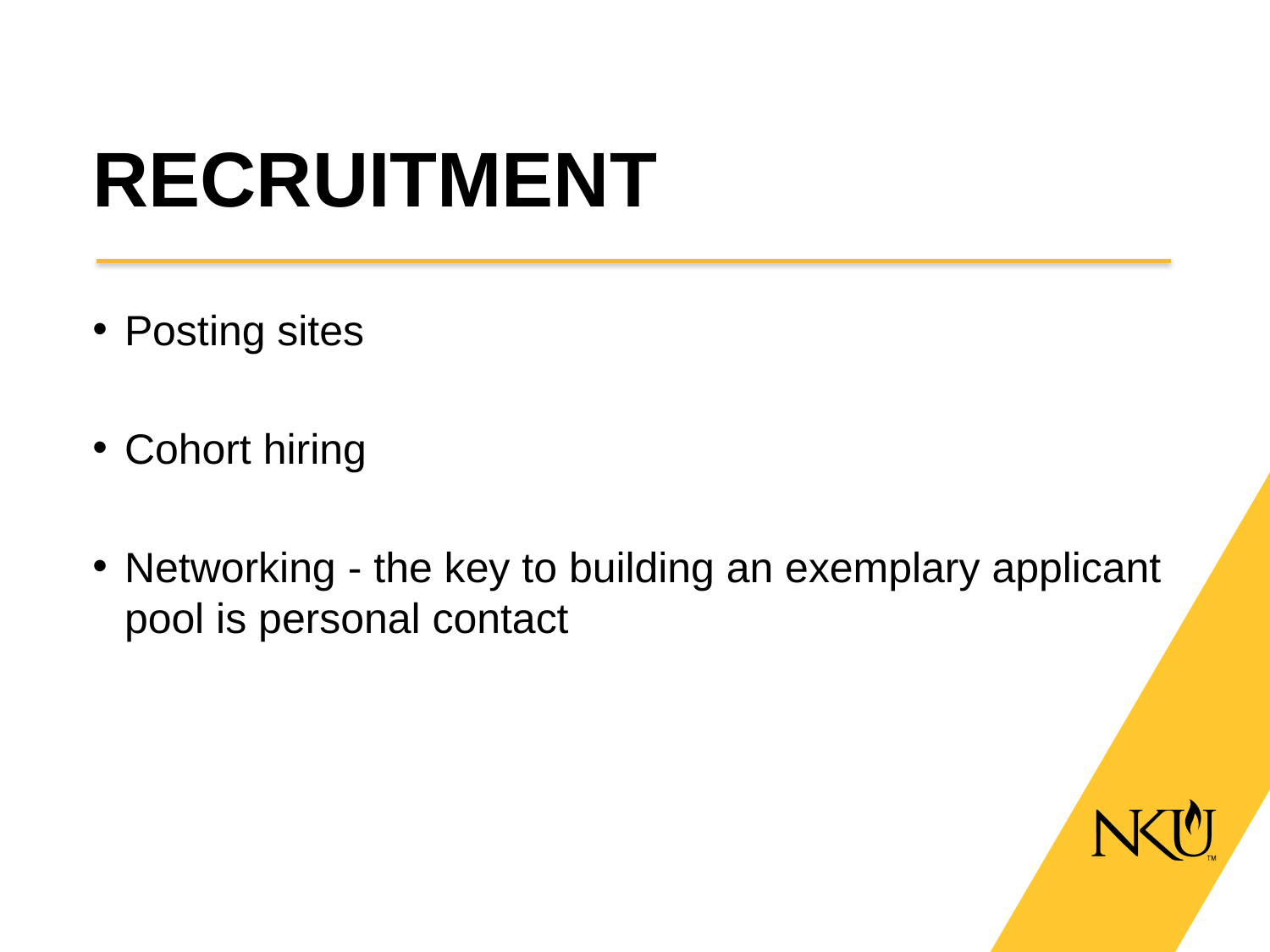

# RECRUITMENT
Posting sites

Cohort hiring

Networking - the key to building an exemplary applicant pool is personal contact